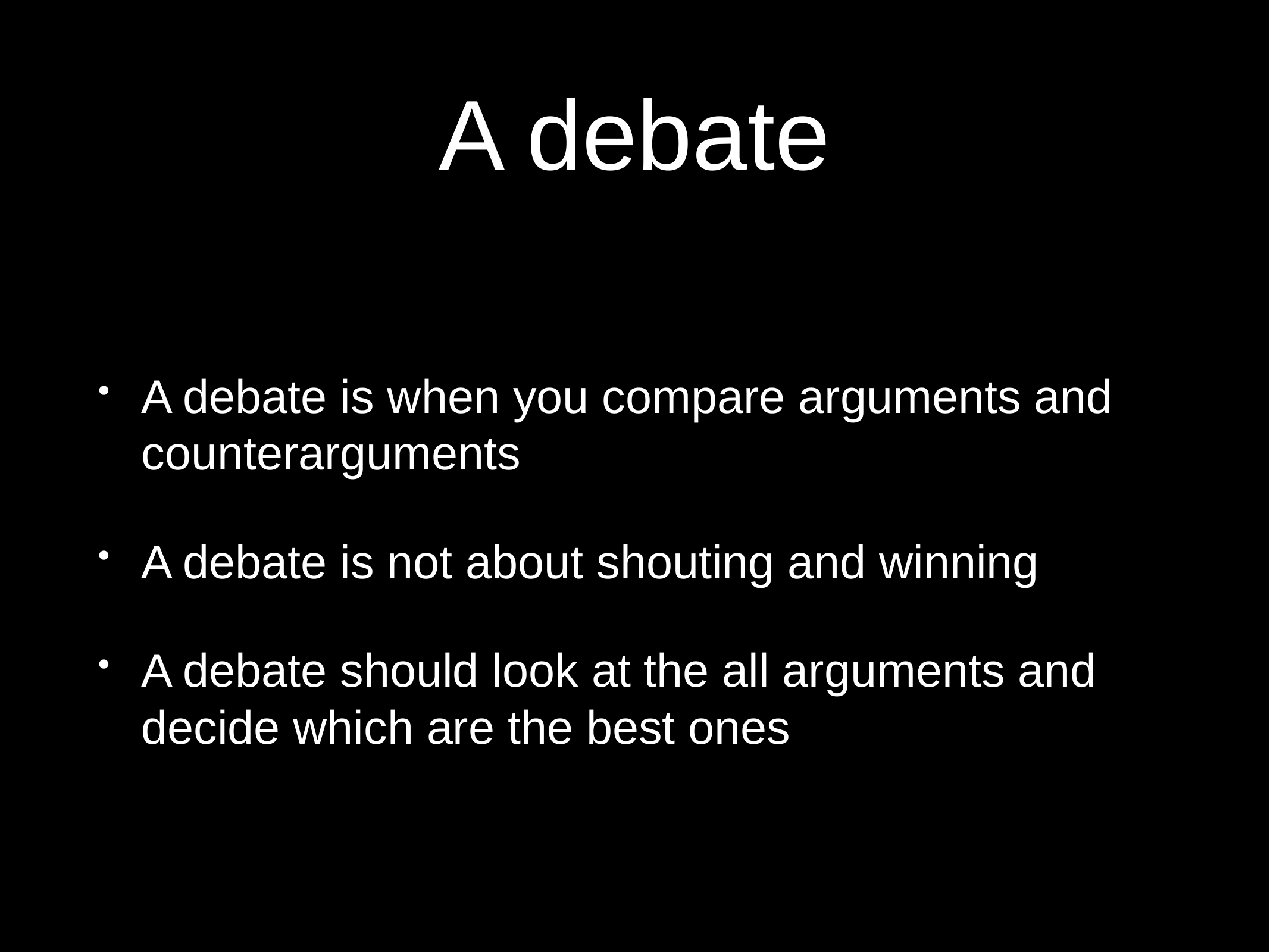

# A debate
A debate is when you compare arguments and counterarguments
A debate is not about shouting and winning
A debate should look at the all arguments and decide which are the best ones